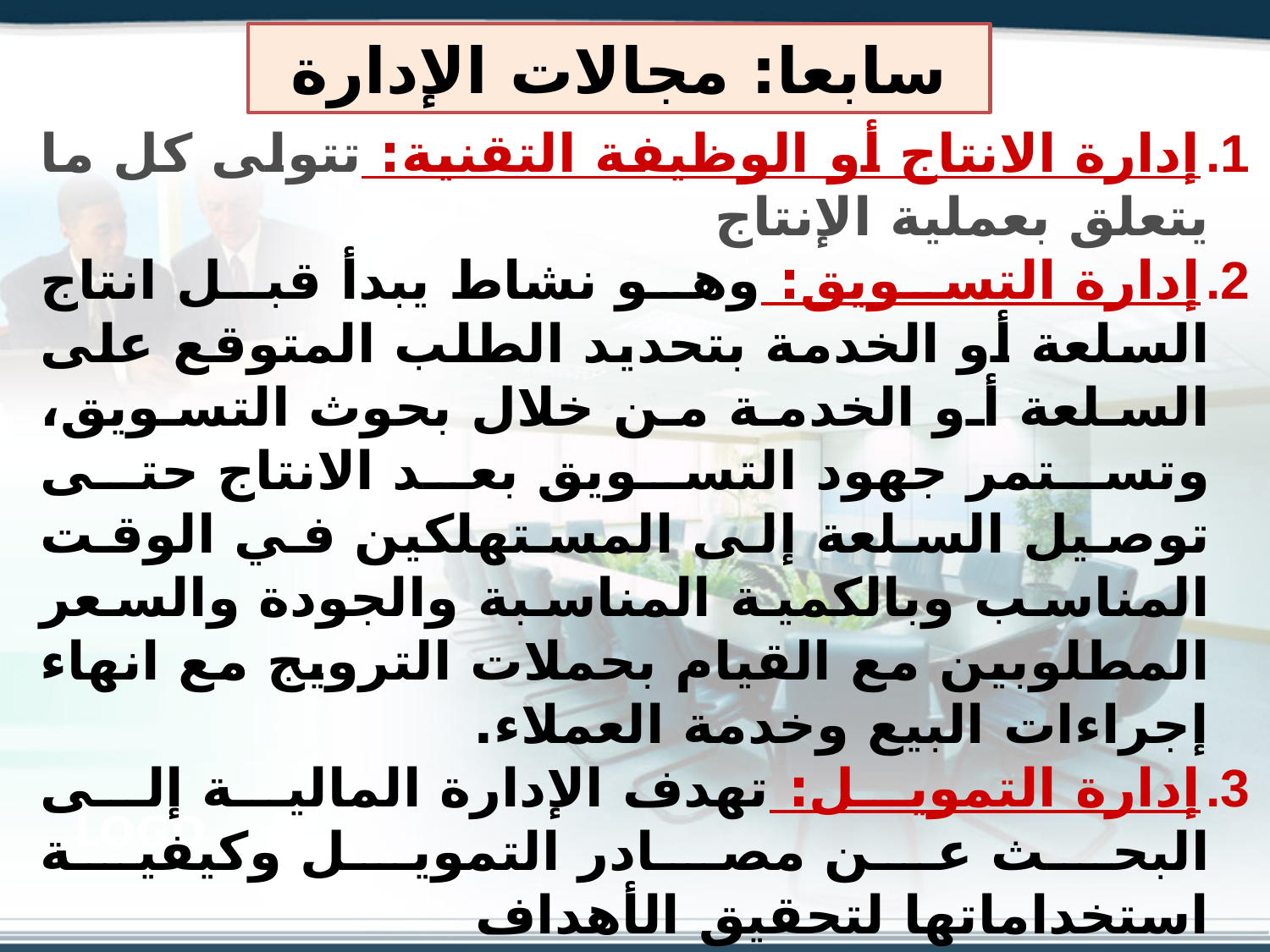

سابعا: مجالات الإدارة
إدارة الانتاج أو الوظيفة التقنية: تتولى كل ما يتعلق بعملية الإنتاج
إدارة التسويق: وهو نشاط يبدأ قبل انتاج السلعة أو الخدمة بتحديد الطلب المتوقع على السلعة أو الخدمة من خلال بحوث التسويق، وتستمر جهود التسويق بعد الانتاج حتى توصيل السلعة إلى المستهلكين في الوقت المناسب وبالكمية المناسبة والجودة والسعر المطلوبين مع القيام بحملات الترويج مع انهاء إجراءات البيع وخدمة العملاء.
إدارة التمويل: تهدف الإدارة المالية إلى البحث عن مصادر التمويل وكيفية استخداماتها لتحقيق الأهداف
 إدارة الموارد البشرية: تختص بالعنصر البشري في المنظمة من مهامها:
      تخطيط القوى العاملة؛ اختيار الأفراد داخل المنظمة؛
        وضع خطط تنمية الموارد البشرية؛
       وضع أسس الحوافز والأجور والمرتبات؛
       تدعيم علاقات التعاون مع الأفراد او بين الأفراد؛
       وضع قواعد ونظم الترقية؛ إنهاء إجراءات المعاشات للعاملين في المنظمة.